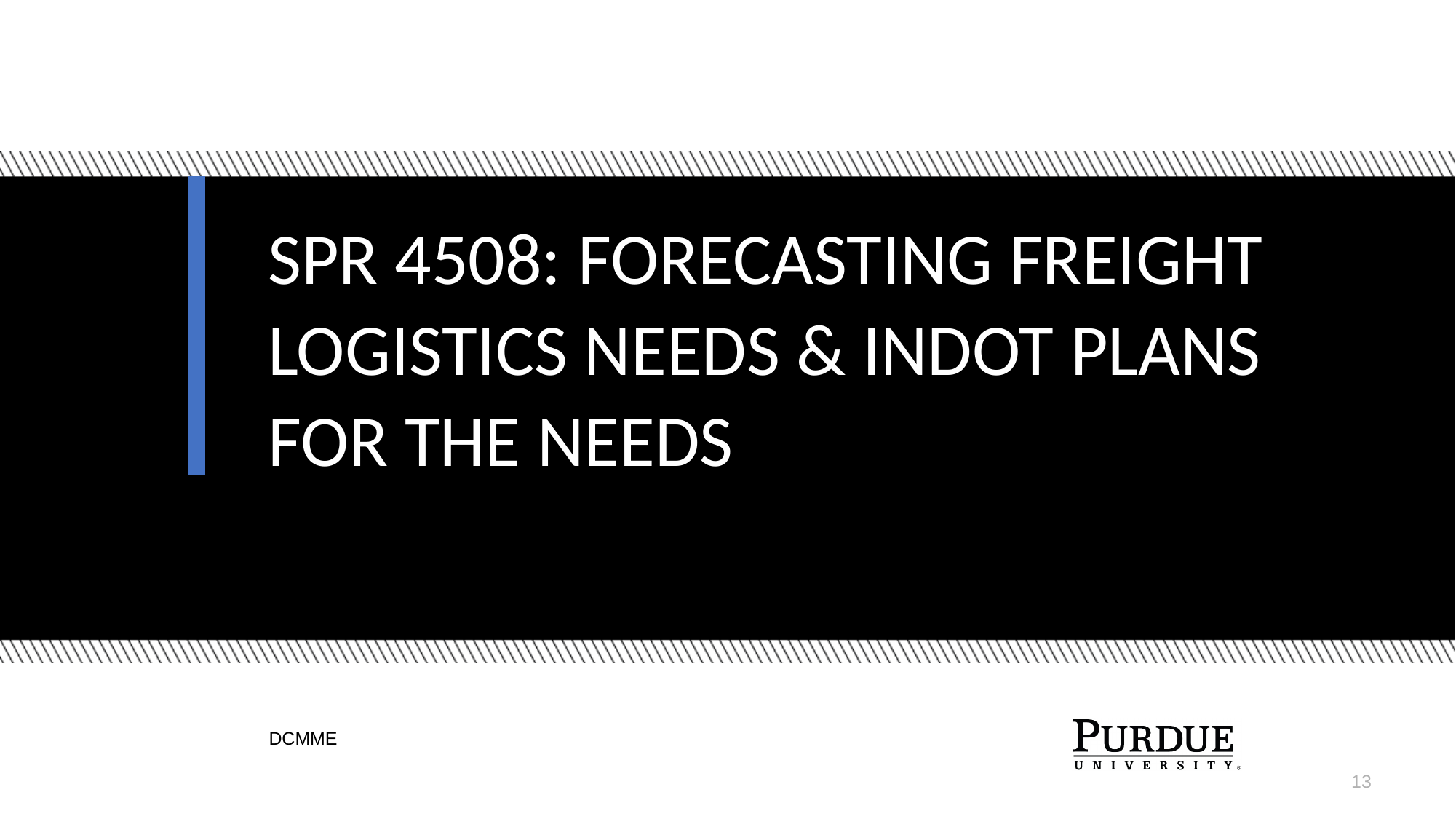

# SPR 4508: Forecasting Freight Logistics needs & INDOT Plans for the Needs
DCMME

13